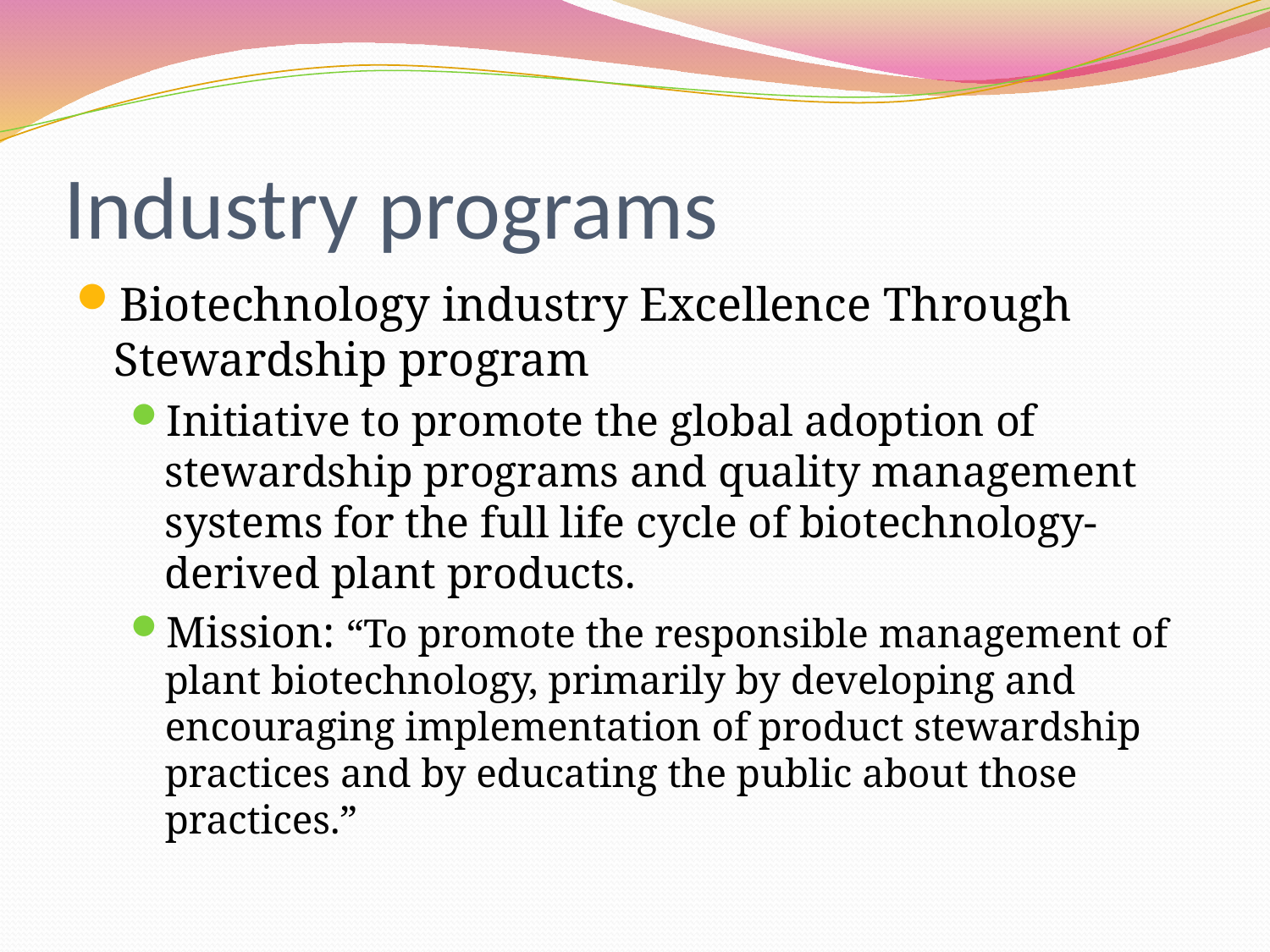

# Industry programs
Biotechnology industry Excellence Through Stewardship program
Initiative to promote the global adoption of stewardship programs and quality management systems for the full life cycle of biotechnology-derived plant products.
Mission: “To promote the responsible management of plant biotechnology, primarily by developing and encouraging implementation of product stewardship practices and by educating the public about those practices.”